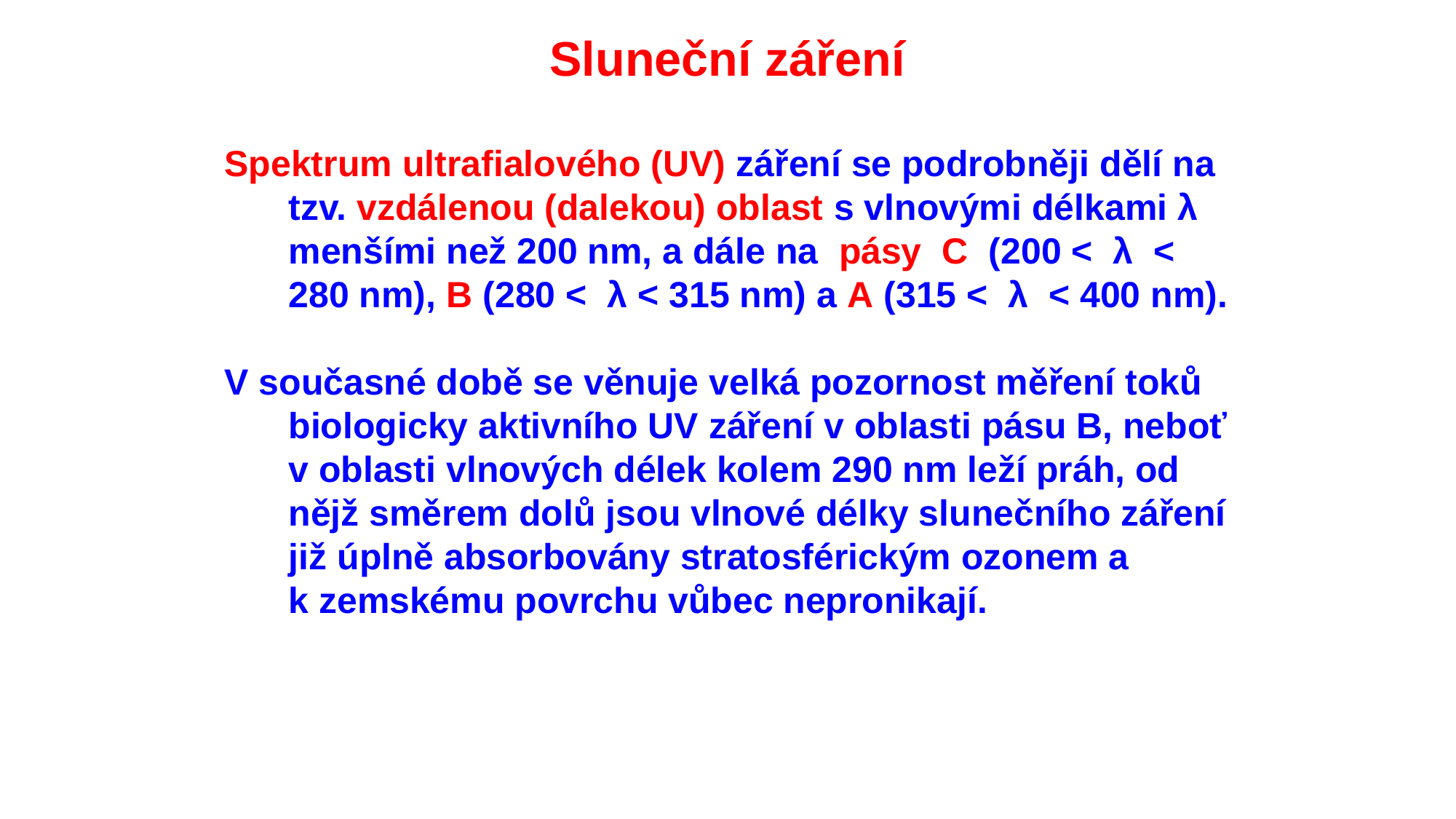

Sluneční záření
Spektrum ultrafialového (UV) záření se podrobněji dělí na tzv. vzdálenou (dalekou) oblast s vlnovými délkami λ menšími než 200 nm, a dále na  pásy  C  (200 <  λ  < 280 nm), B (280 <  λ < 315 nm) a A (315 <  λ  < 400 nm).

V současné době se věnuje velká pozornost měření toků biologicky aktivního UV záření v oblasti pásu B, neboť v oblasti vlnových délek kolem 290 nm leží práh, od nějž směrem dolů jsou vlnové délky slunečního záření již úplně absorbovány stratosférickým ozonem a k zemskému povrchu vůbec nepronikají.